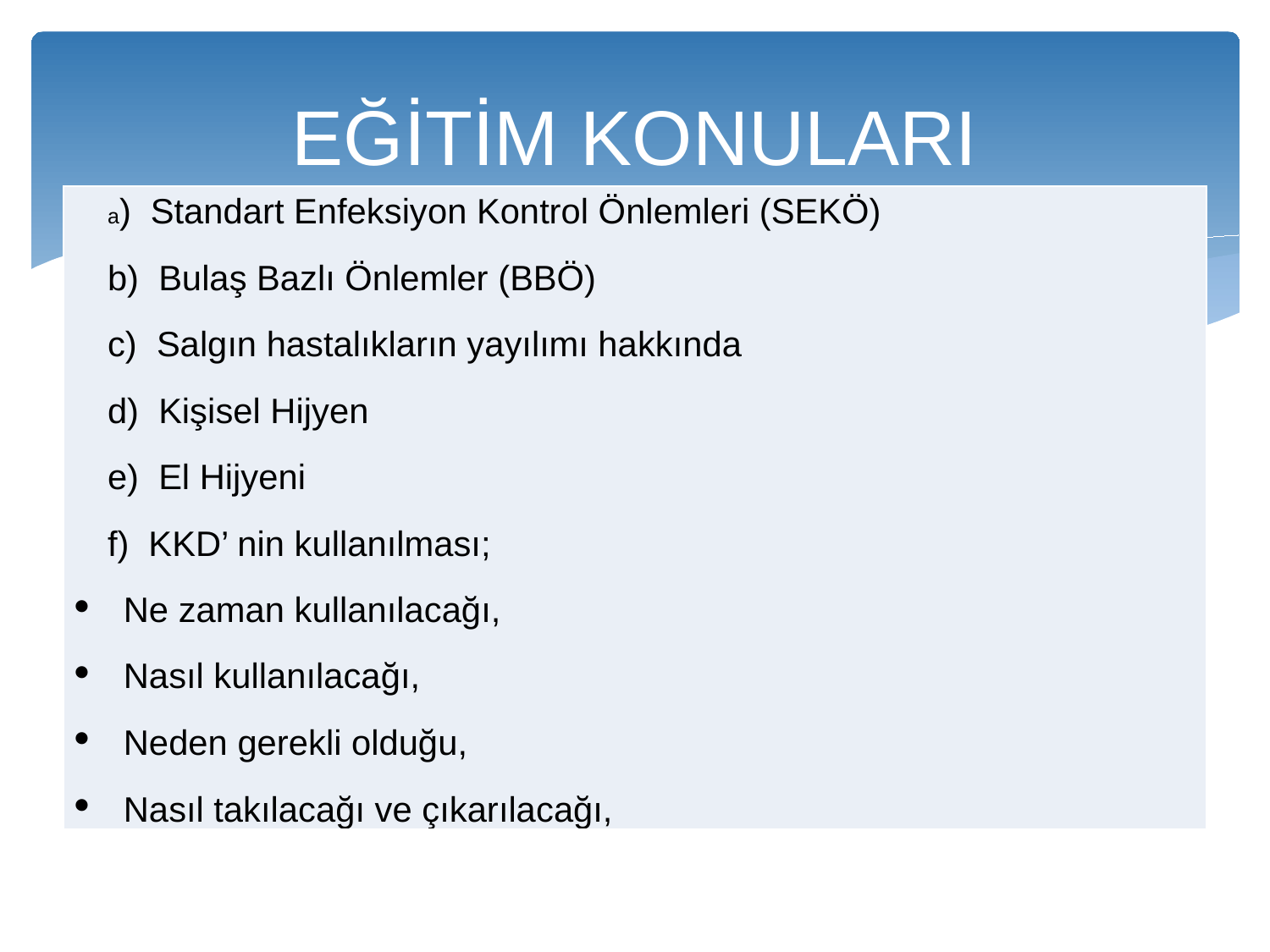

# EĞİTİM KONULARI
| a) Standart Enfeksiyon Kontrol Önlemleri (SEKÖ) b) Bulaş Bazlı Önlemler (BBÖ) c) Salgın hastalıkların yayılımı hakkında d) Kişisel Hijyen e) El Hijyeni f) KKD’ nin kullanılması; Ne zaman kullanılacağı, Nasıl kullanılacağı, Neden gerekli olduğu, Nasıl takılacağı ve çıkarılacağı, |
| --- |